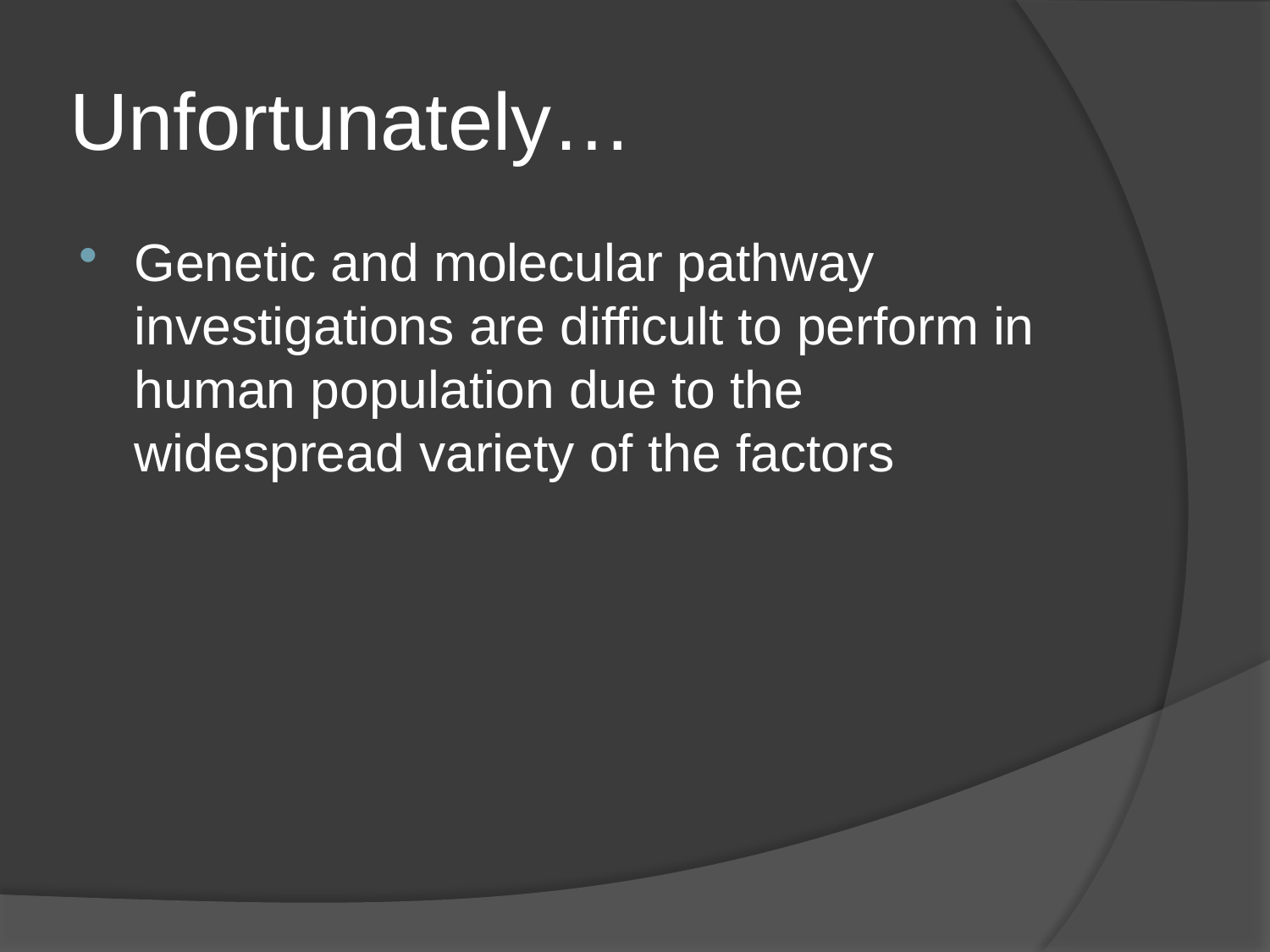

# Unfortunately…
Genetic and molecular pathway investigations are difficult to perform in human population due to the widespread variety of the factors